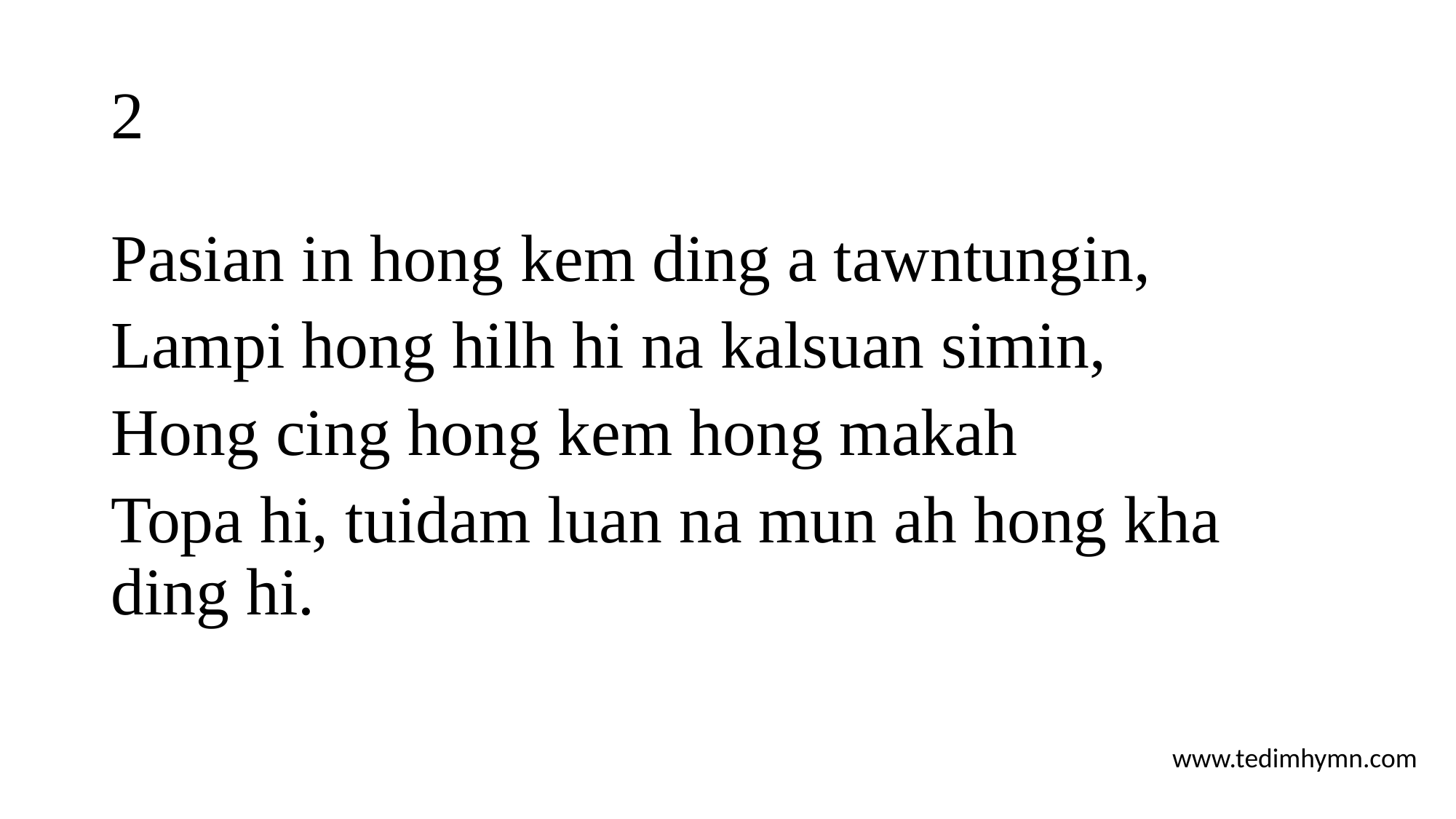

# 2
Pasian in hong kem ding a tawntungin,
Lampi hong hilh hi na kalsuan simin,
Hong cing hong kem hong makah
Topa hi, tuidam luan na mun ah hong kha ding hi.

www.tedimhymn.com